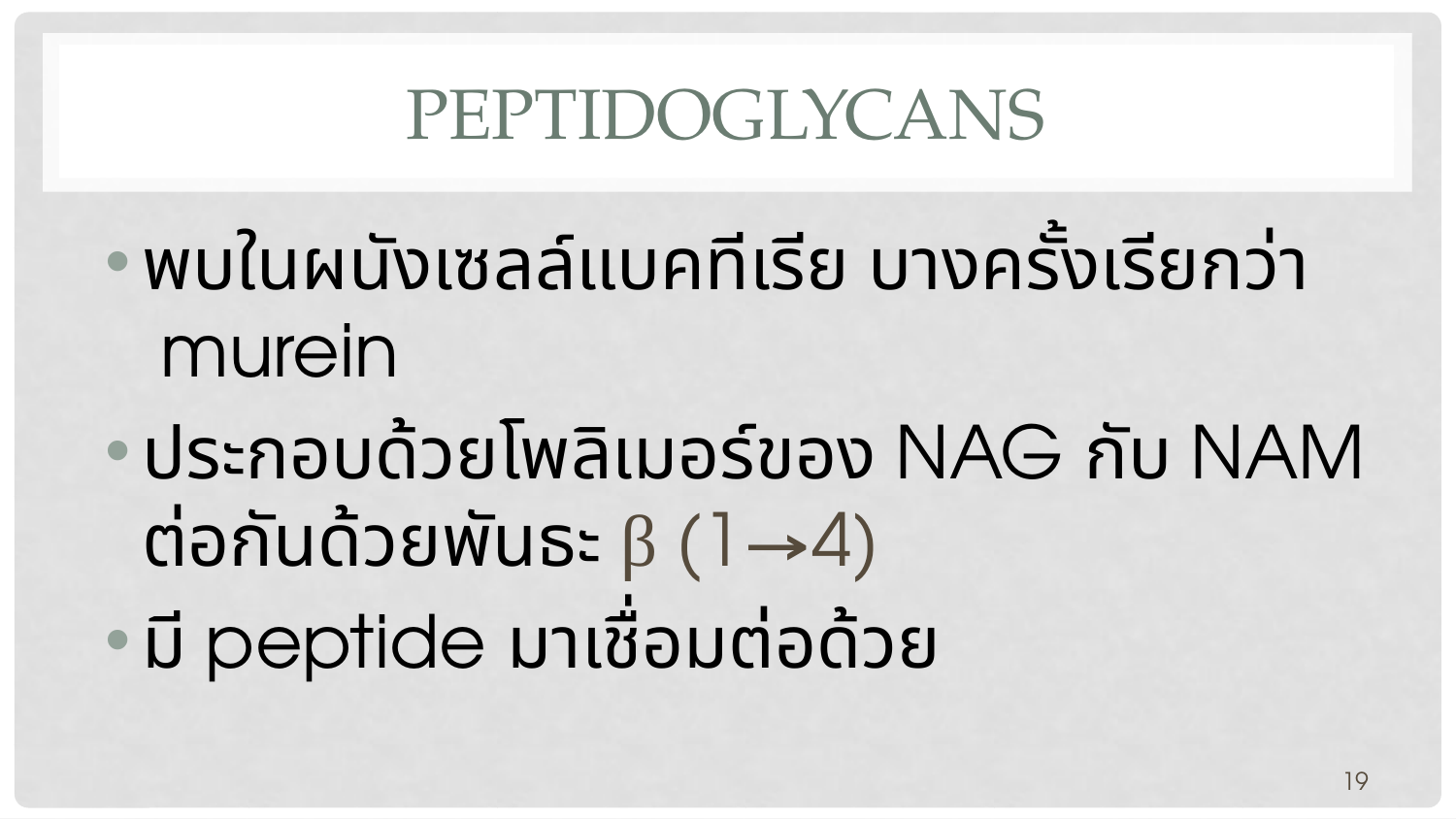

# Peptidoglycans
พบในผนังเซลล์แบคทีเรีย บางครั้งเรียกว่า murein
ประกอบด้วยโพลิเมอร์ของ NAG กับ NAM ต่อกันด้วยพันธะ β (1→4)
มี peptide มาเชื่อมต่อด้วย
19